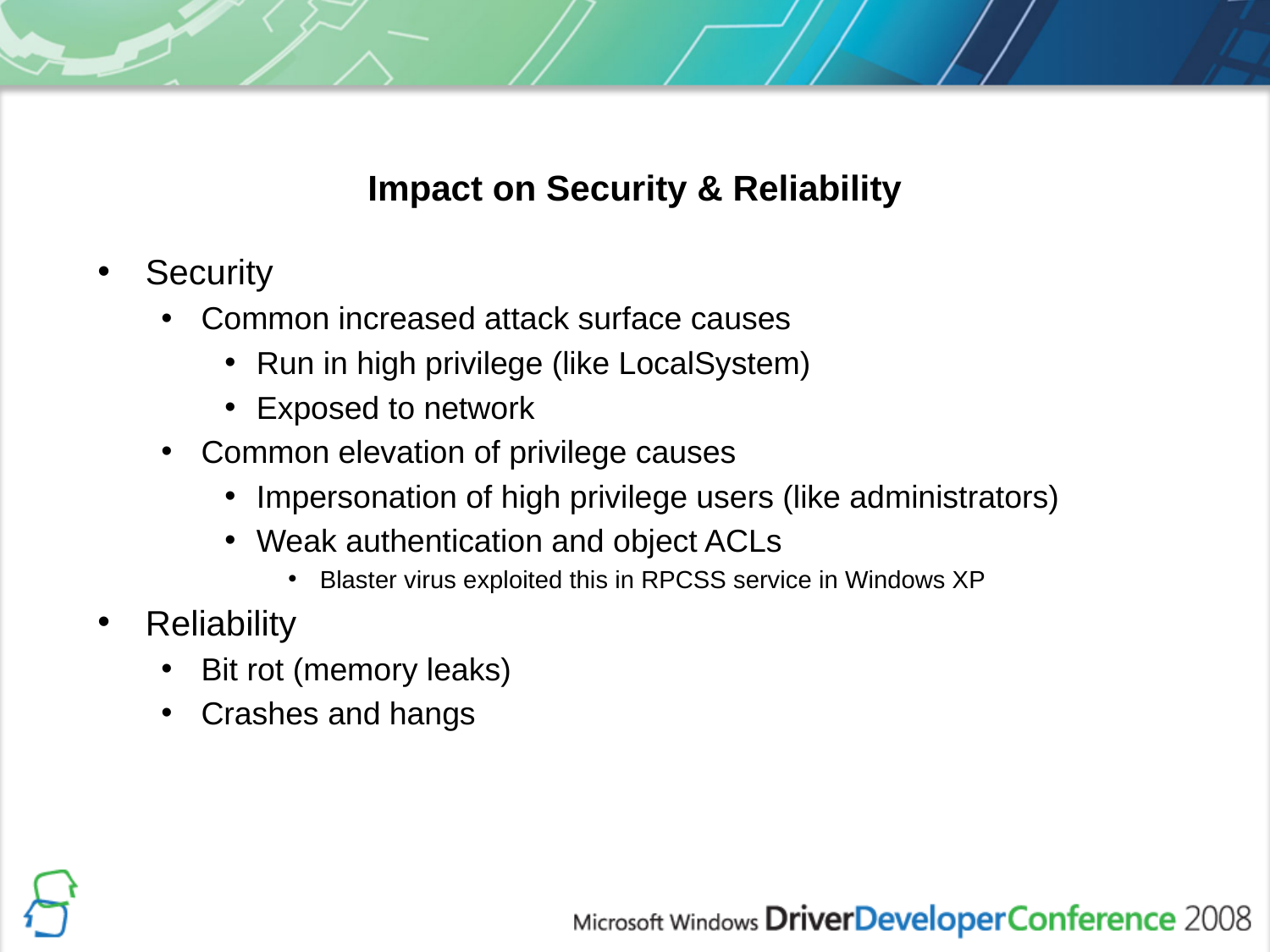

# Impact on Security & Reliability
Security
Common increased attack surface causes
Run in high privilege (like LocalSystem)
Exposed to network
Common elevation of privilege causes
Impersonation of high privilege users (like administrators)
Weak authentication and object ACLs
Blaster virus exploited this in RPCSS service in Windows XP
Reliability
Bit rot (memory leaks)
Crashes and hangs